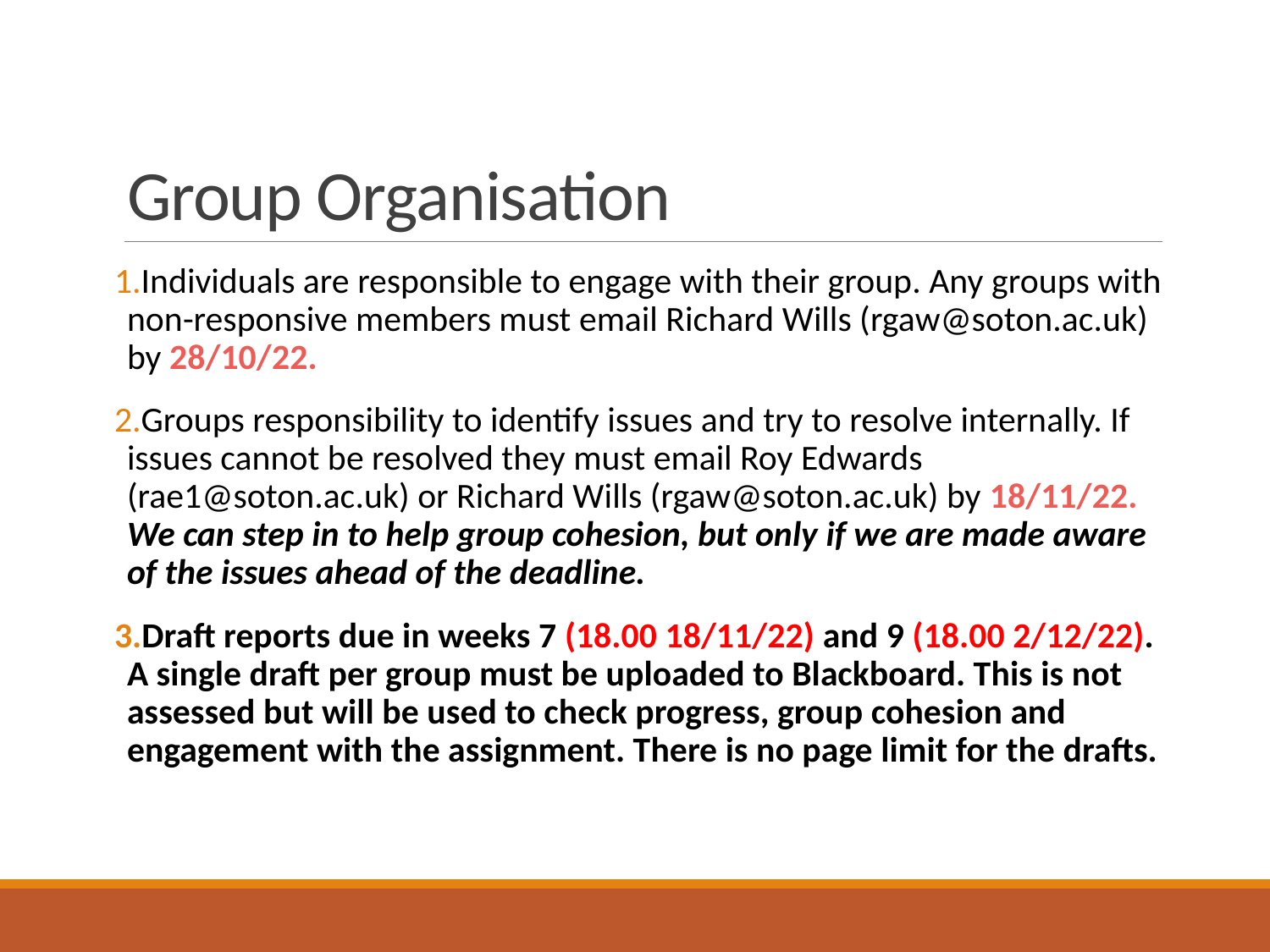

# Group Organisation
Individuals are responsible to engage with their group. Any groups with non-responsive members must email Richard Wills (rgaw@soton.ac.uk) by 28/10/22.
Groups responsibility to identify issues and try to resolve internally. If issues cannot be resolved they must email Roy Edwards (rae1@soton.ac.uk) or Richard Wills (rgaw@soton.ac.uk) by 18/11/22. We can step in to help group cohesion, but only if we are made aware of the issues ahead of the deadline.
Draft reports due in weeks 7 (18.00 18/11/22) and 9 (18.00 2/12/22). A single draft per group must be uploaded to Blackboard. This is not assessed but will be used to check progress, group cohesion and engagement with the assignment. There is no page limit for the drafts.